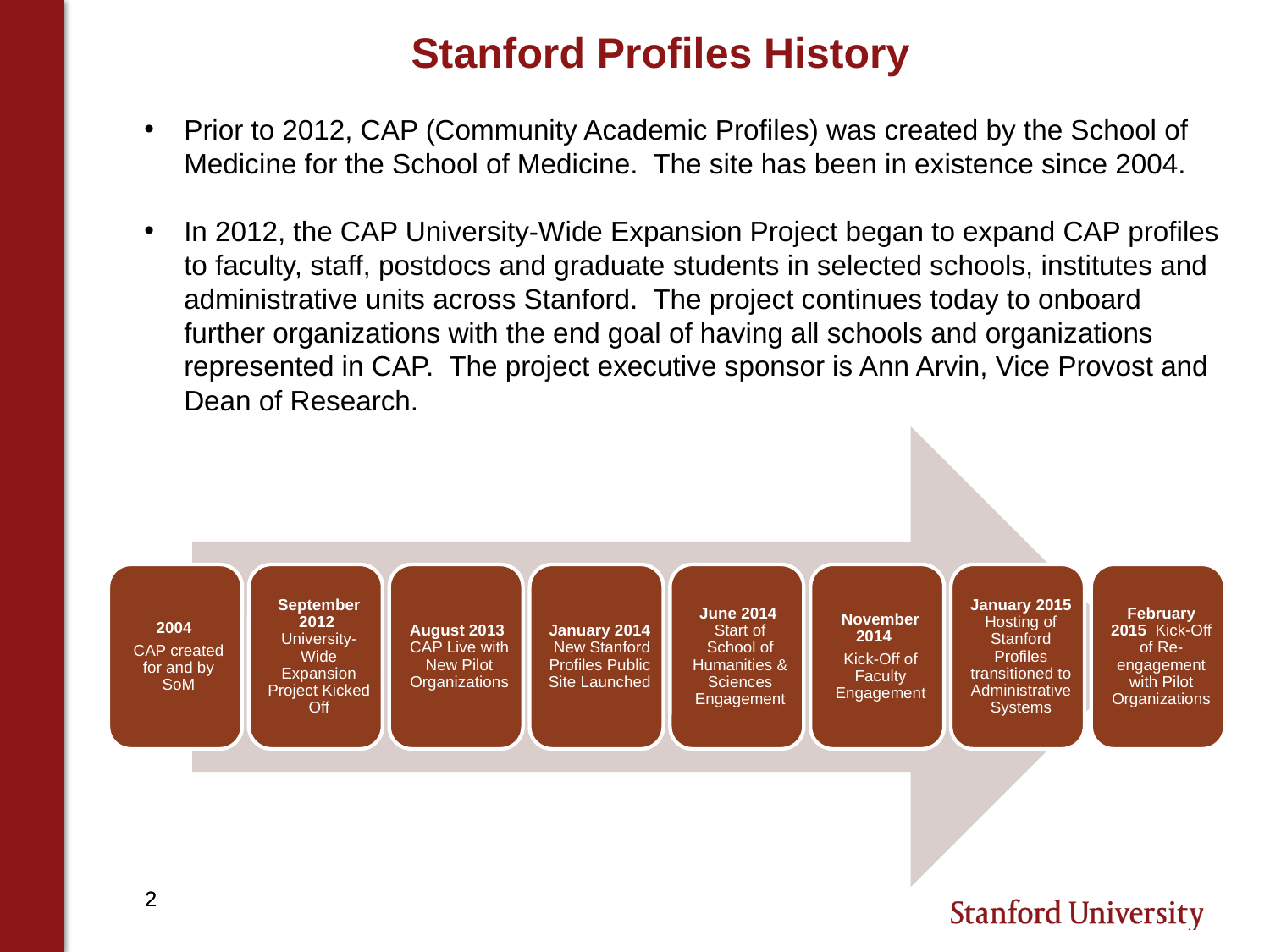

# Stanford Profiles History
Prior to 2012, CAP (Community Academic Profiles) was created by the School of Medicine for the School of Medicine.  The site has been in existence since 2004.

In 2012, the CAP University-Wide Expansion Project began to expand CAP profiles to faculty, staff, postdocs and graduate students in selected schools, institutes and administrative units across Stanford.  The project continues today to onboard further organizations with the end goal of having all schools and organizations represented in CAP.  The project executive sponsor is Ann Arvin, Vice Provost and Dean of Research.
2004
CAP created for and by SoM
September 2012  University-Wide Expansion Project Kicked Off
August 2013  CAP Live with New Pilot Organizations
January 2014  New Stanford Profiles Public Site Launched
June 2014  Start of School of Humanities & Sciences Engagement
November 2014
Kick-Off of Faculty Engagement
January 2015 Hosting of Stanford Profiles transitioned to Administrative Systems
February 2015  Kick-Off of Re-engagement with Pilot Organizations